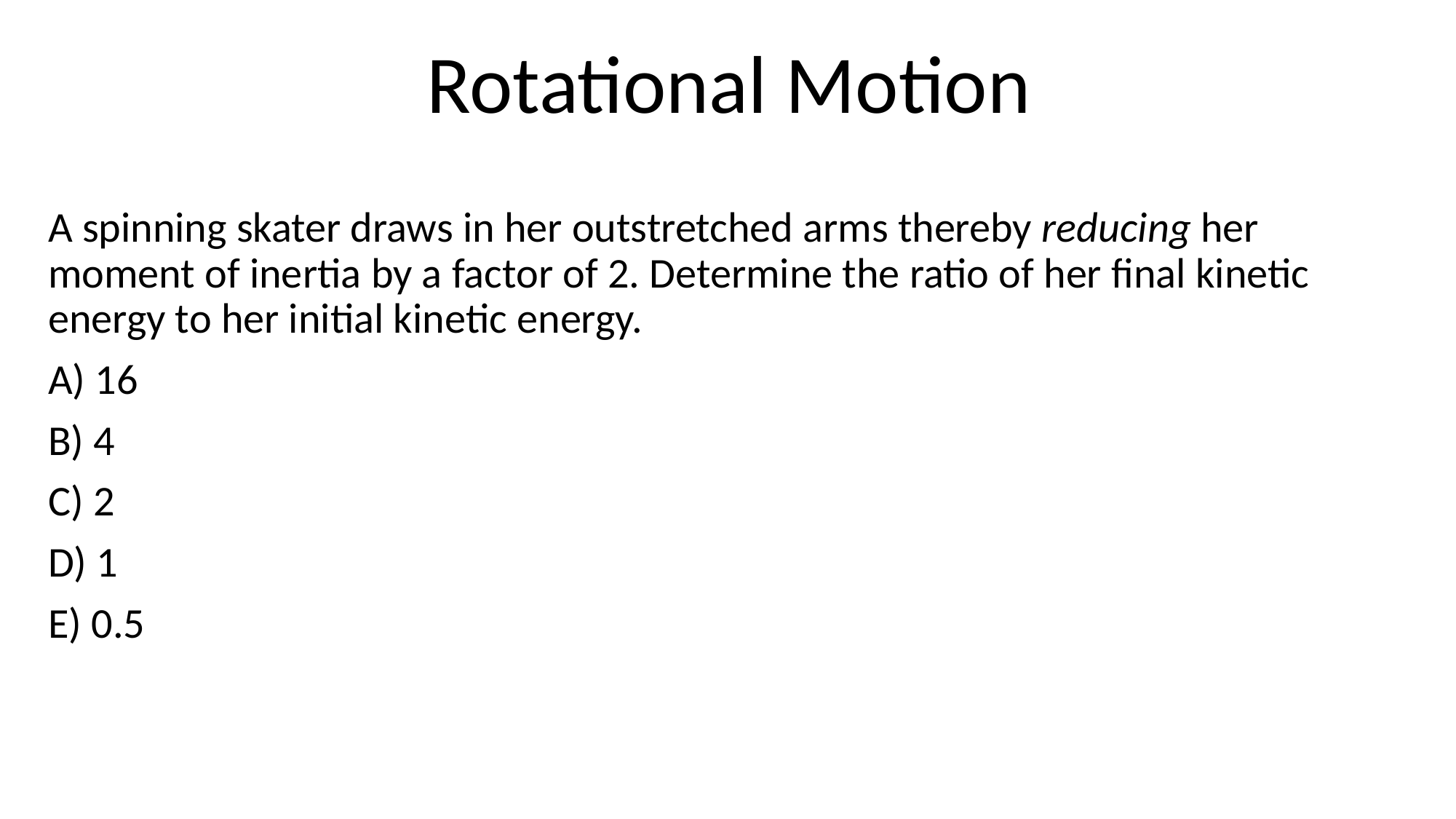

# Rotational Motion
A spinning skater draws in her outstretched arms thereby reducing her moment of inertia by a factor of 2. Determine the ratio of her final kinetic energy to her initial kinetic energy.
A) 16
B) 4
C) 2
D) 1
E) 0.5